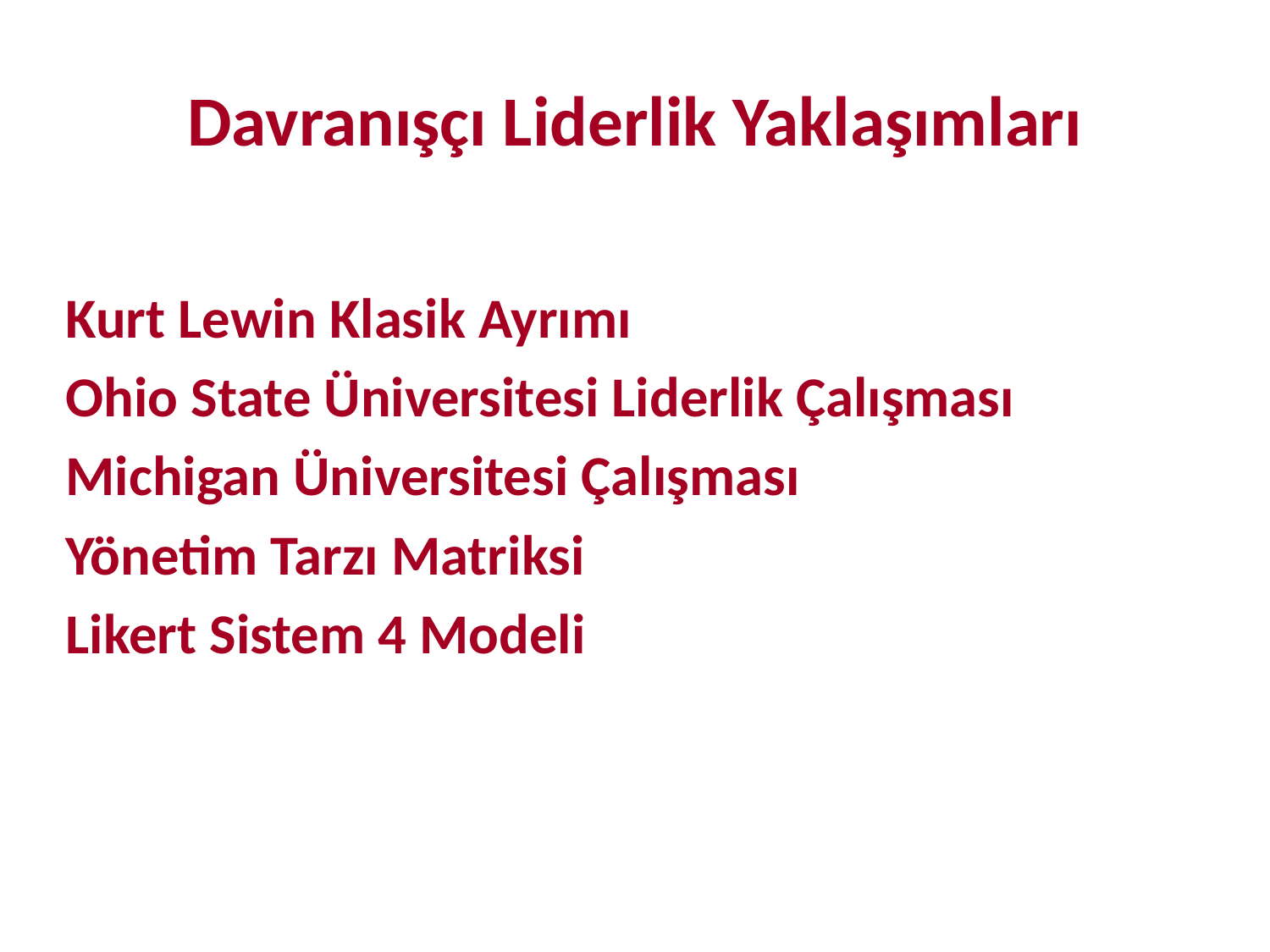

# Davranışçı Liderlik Yaklaşımları
Kurt Lewin Klasik Ayrımı
Ohio State Üniversitesi Liderlik Çalışması
Michigan Üniversitesi Çalışması
Yönetim Tarzı Matriksi
Likert Sistem 4 Modeli